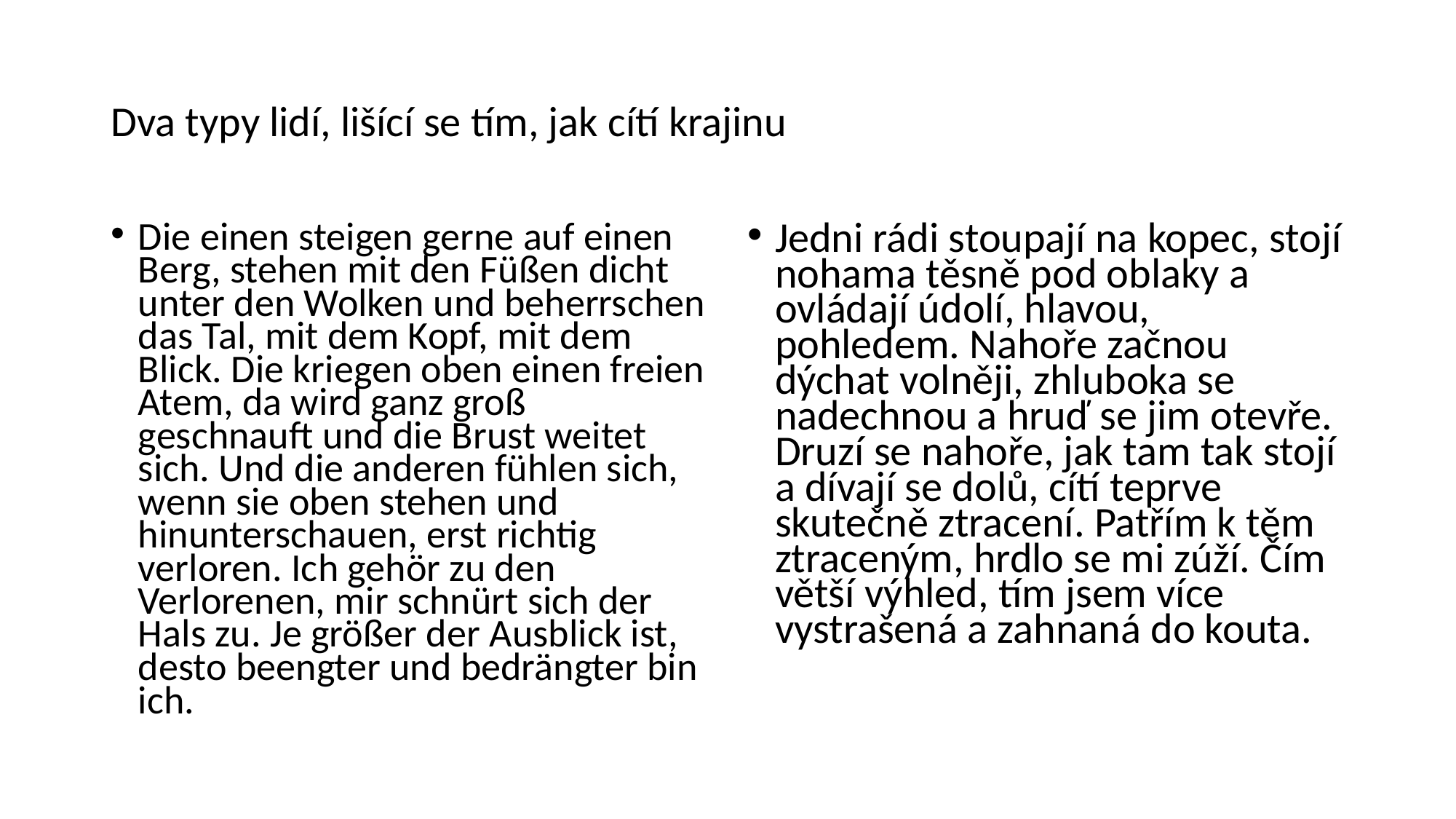

# Dva typy lidí, lišící se tím, jak cítí krajinu
Die einen steigen gerne auf einen Berg, stehen mit den Füßen dicht unter den Wolken und beherrschen das Tal, mit dem Kopf, mit dem Blick. Die kriegen oben einen freien Atem, da wird ganz groß geschnauft und die Brust weitet sich. Und die anderen fühlen sich, wenn sie oben stehen und hinunterschauen, erst richtig verloren. Ich gehör zu den Verlorenen, mir schnürt sich der Hals zu. Je größer der Ausblick ist, desto beengter und bedrängter bin ich.
Jedni rádi stoupají na kopec, stojí nohama těsně pod oblaky a ovládají údolí, hlavou, pohledem. Nahoře začnou dýchat volněji, zhluboka se nadechnou a hruď se jim otevře. Druzí se nahoře, jak tam tak stojí a dívají se dolů, cítí teprve skutečně ztracení. Patřím k těm ztraceným, hrdlo se mi zúží. Čím větší výhled, tím jsem více vystrašená a zahnaná do kouta.